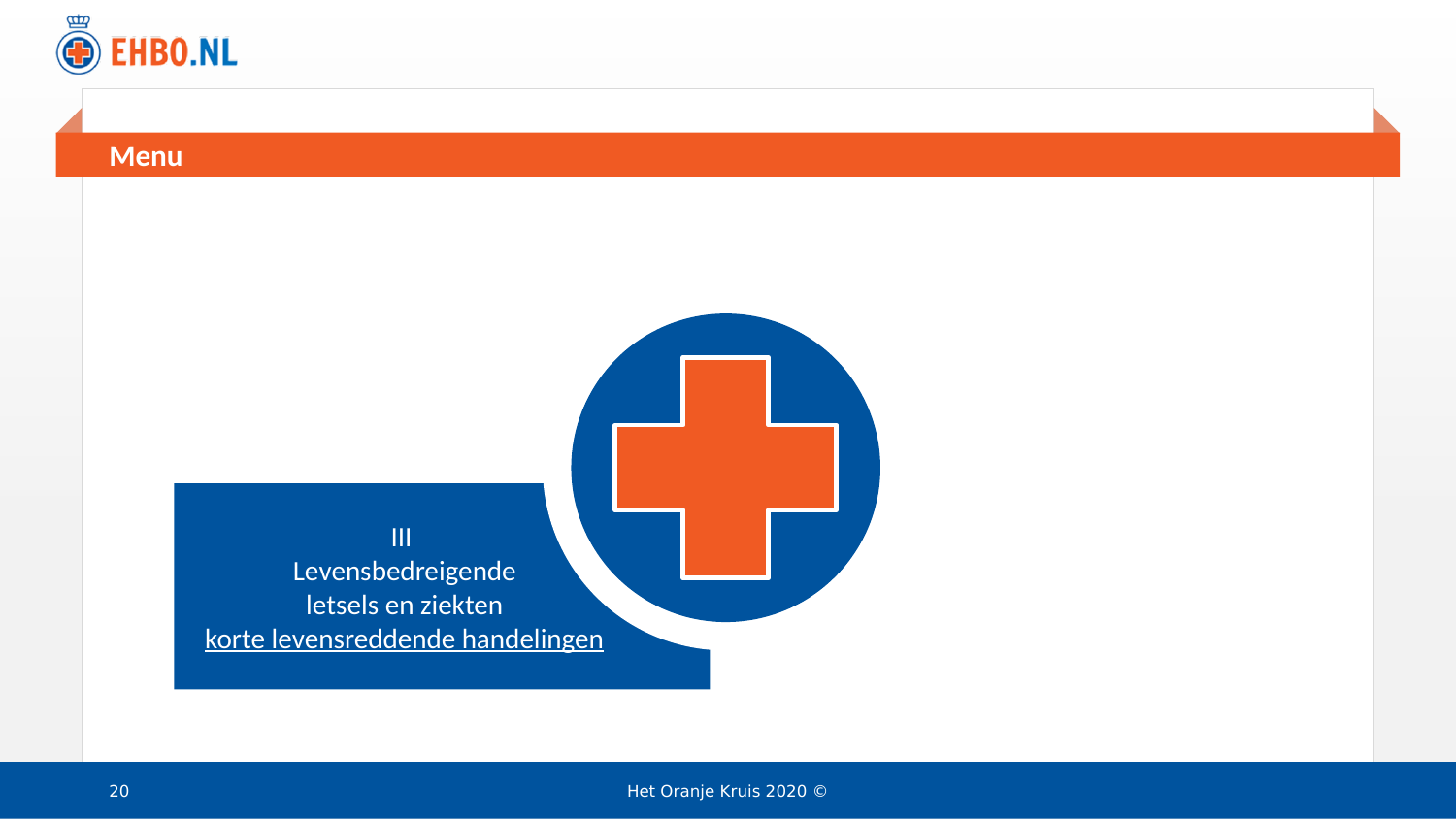

# Menu

III
Levensbedreigende
letsels en ziekten
korte levensreddende handelingen
20
Het Oranje Kruis 2020 ©